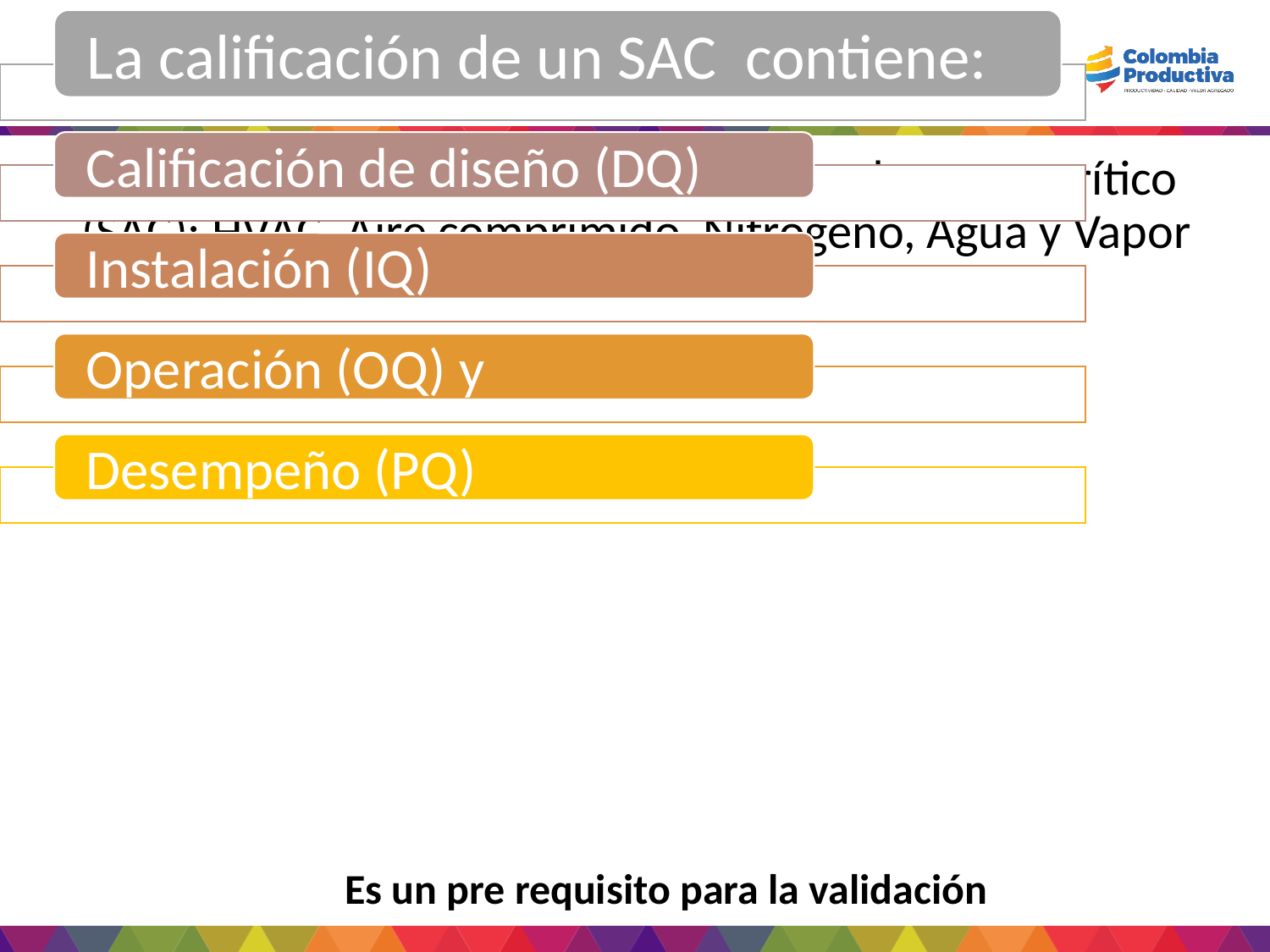

# Capítulo 1. Calificación de los sistemas de apoyo crítico (SAC): HVAC, Aire comprimido, Nitrógeno, Agua y Vapor

La calificación de un SAC  contiene:

Calificación de diseño (DQ)

Instalación (IQ)

Operación (OQ) y

Desempeño (PQ)
Es un pre requisito para la validación